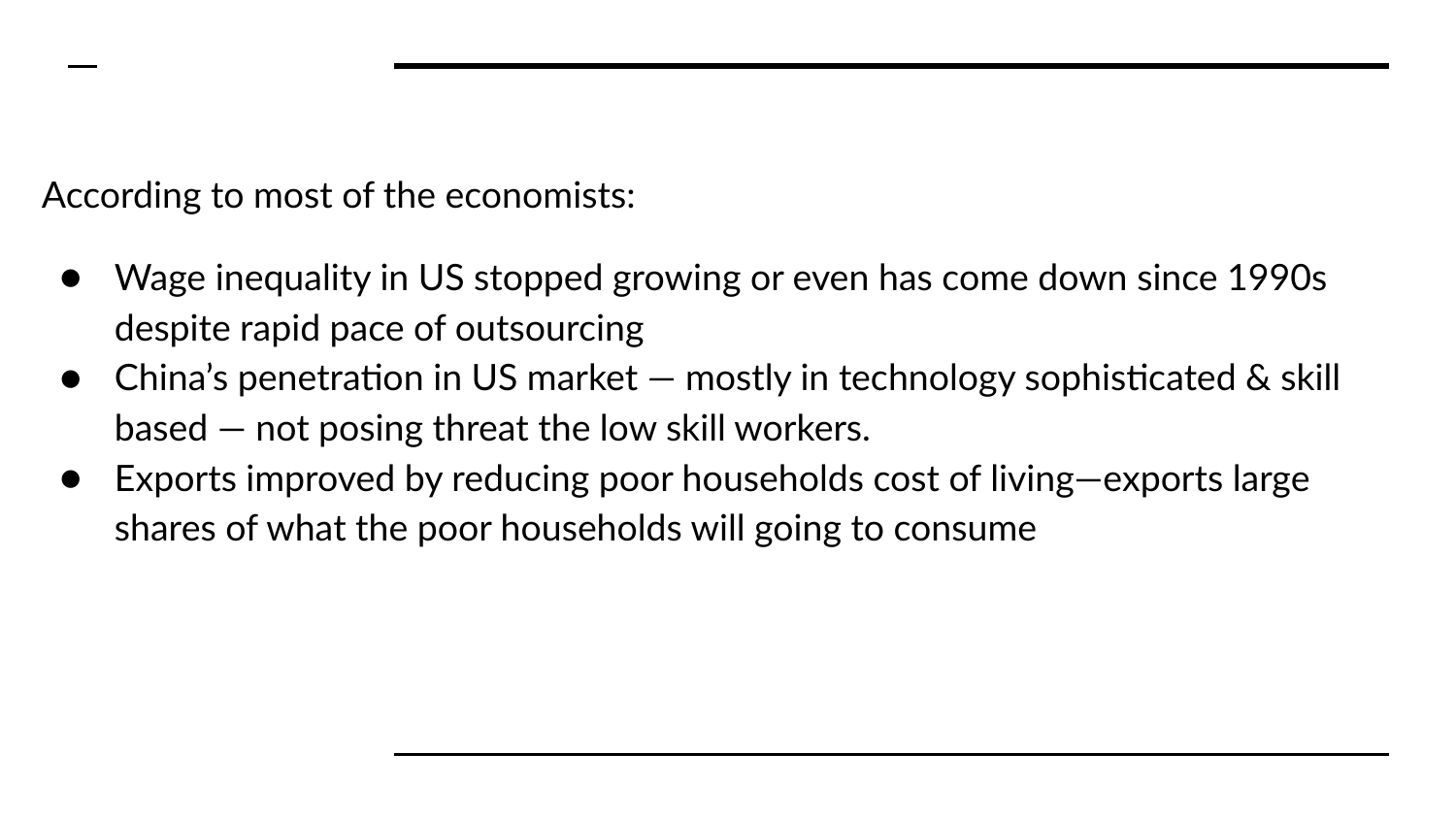

According to most of the economists:
Wage inequality in US stopped growing or even has come down since 1990s despite rapid pace of outsourcing
China’s penetration in US market — mostly in technology sophisticated & skill based — not posing threat the low skill workers.
Exports improved by reducing poor households cost of living—exports large shares of what the poor households will going to consume